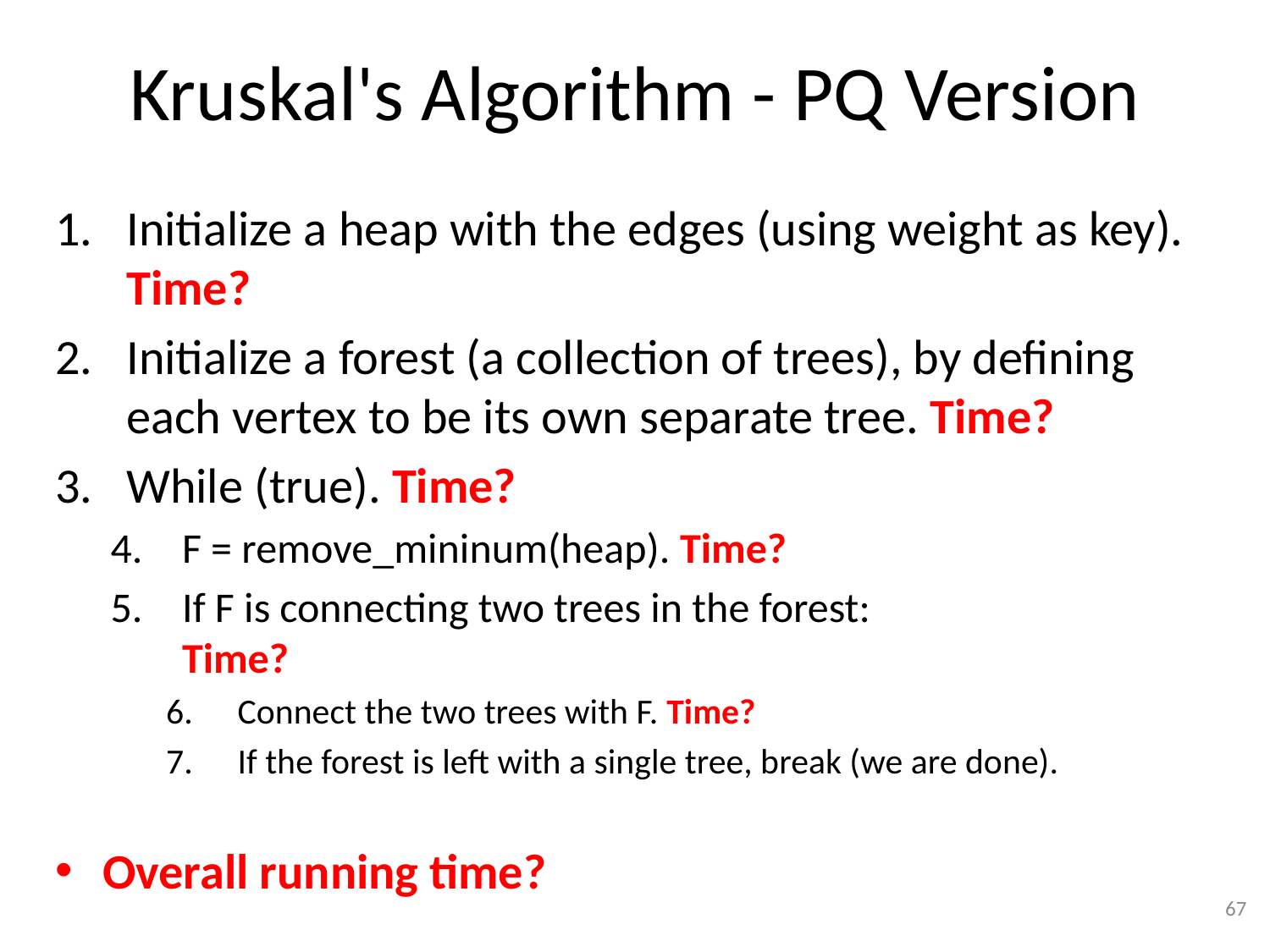

# Kruskal's Algorithm - PQ Version
Initialize a heap with the edges (using weight as key). Time?
Initialize a forest (a collection of trees), by defining each vertex to be its own separate tree. Time?
While (true). Time?
F = remove_mininum(heap). Time?
If F is connecting two trees in the forest:
Time?
Connect the two trees with F. Time?
If the forest is left with a single tree, break (we are done).

Overall running time?
67